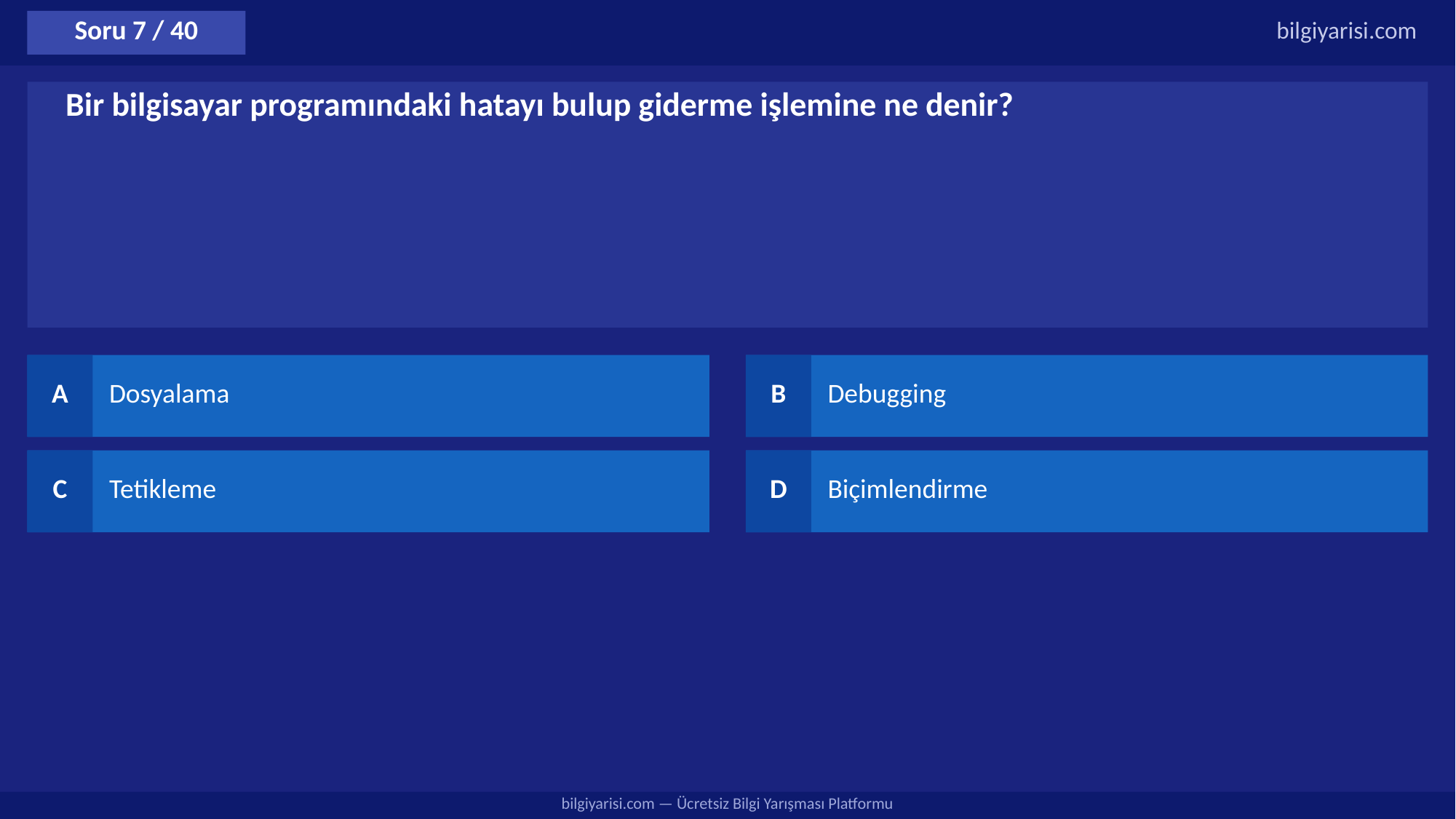

Soru 7 / 40
bilgiyarisi.com

Bir bilgisayar programındaki hatayı bulup giderme işlemine ne denir?

A
Dosyalama

B
Debugging

C
Tetikleme

D
Biçimlendirme
bilgiyarisi.com — Ücretsiz Bilgi Yarışması Platformu